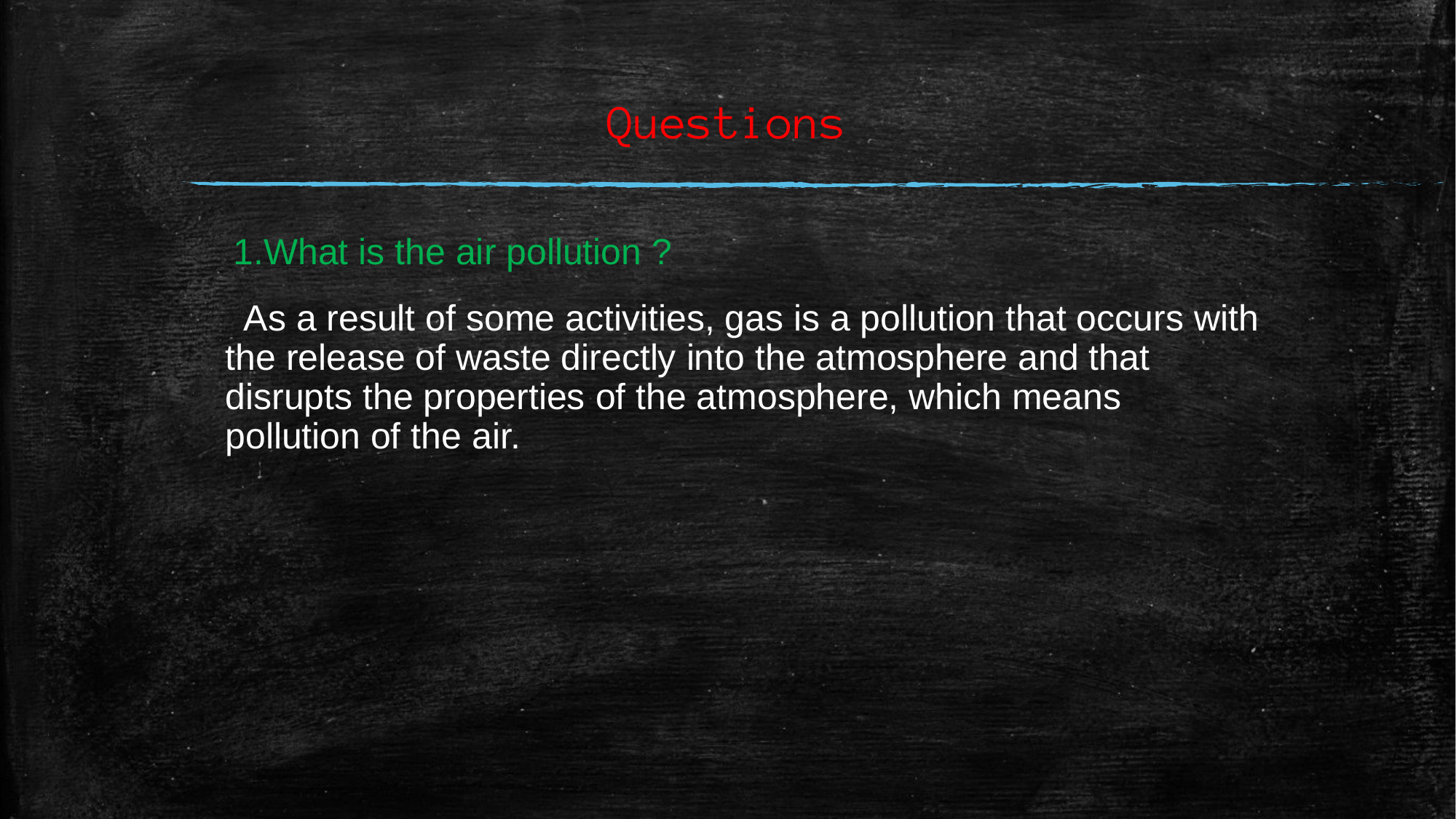

# Questions
    1.What is the air pollution ?
     As a result of some activities, gas is a pollution that occurs with the release of waste directly into the atmosphere and that disrupts the properties of the atmosphere, which means pollution of the air.